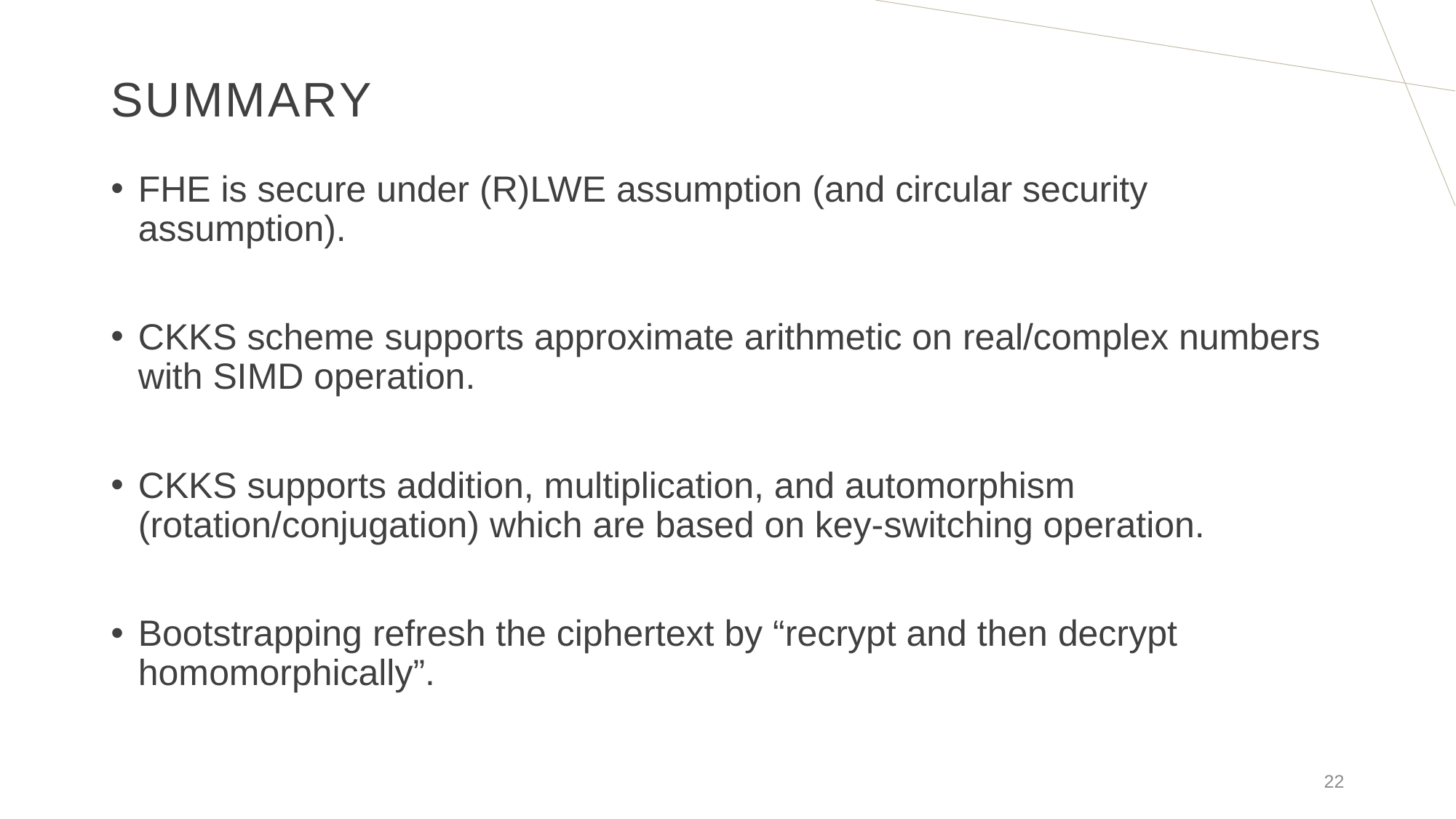

# SUMMARY
FHE is secure under (R)LWE assumption (and circular security assumption).

CKKS scheme supports approximate arithmetic on real/complex numbers with SIMD operation.

CKKS supports addition, multiplication, and automorphism (rotation/conjugation) which are based on key-switching operation.

Bootstrapping refresh the ciphertext by “recrypt and then decrypt homomorphically”.
22